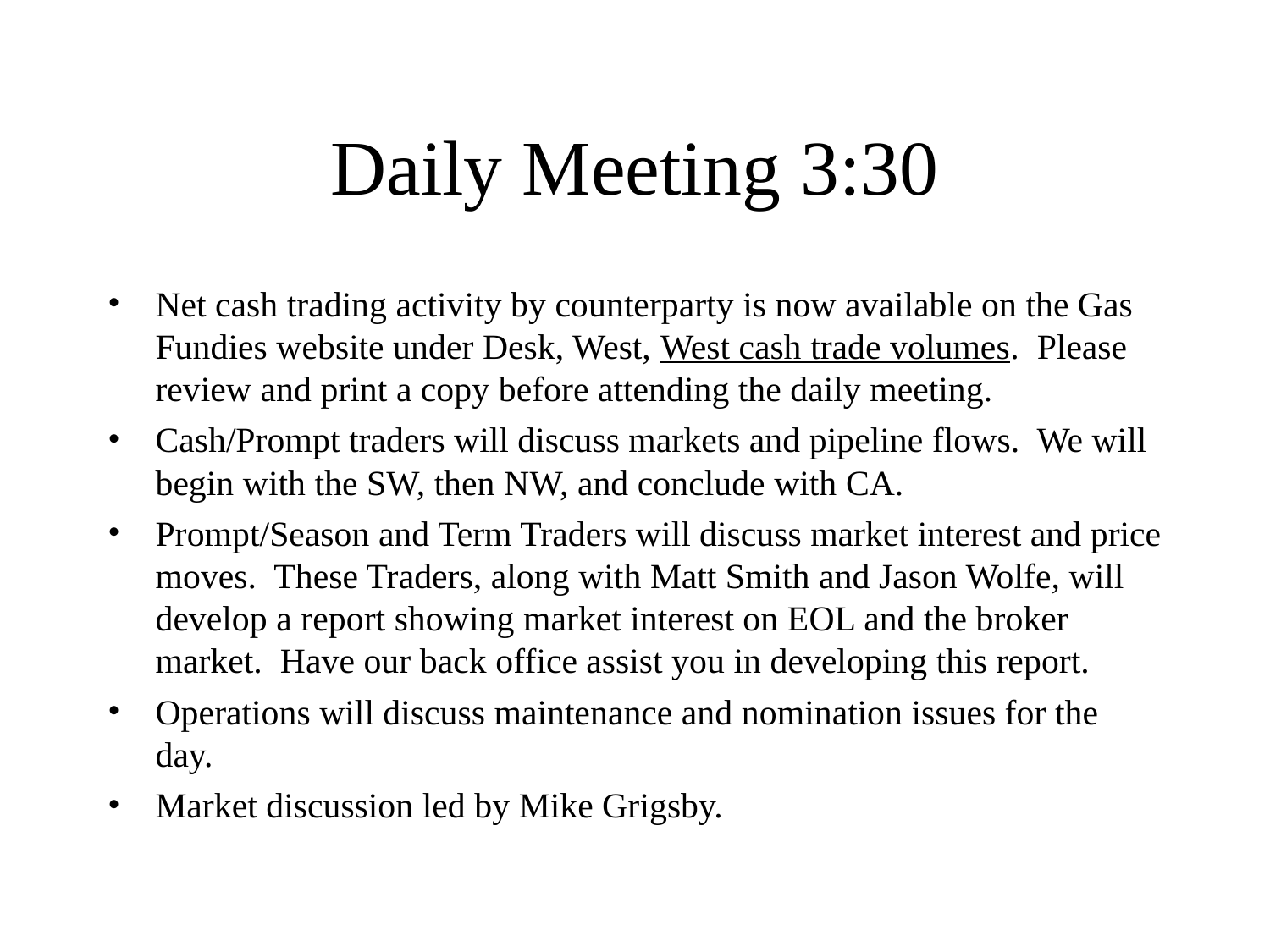

# Daily Meeting 3:30
Net cash trading activity by counterparty is now available on the Gas Fundies website under Desk, West, West cash trade volumes.  Please review and print a copy before attending the daily meeting.
Cash/Prompt traders will discuss markets and pipeline flows.  We will begin with the SW, then NW, and conclude with CA.
Prompt/Season and Term Traders will discuss market interest and price moves.  These Traders, along with Matt Smith and Jason Wolfe, will develop a report showing market interest on EOL and the broker market.  Have our back office assist you in developing this report.
Operations will discuss maintenance and nomination issues for the day.
Market discussion led by Mike Grigsby.